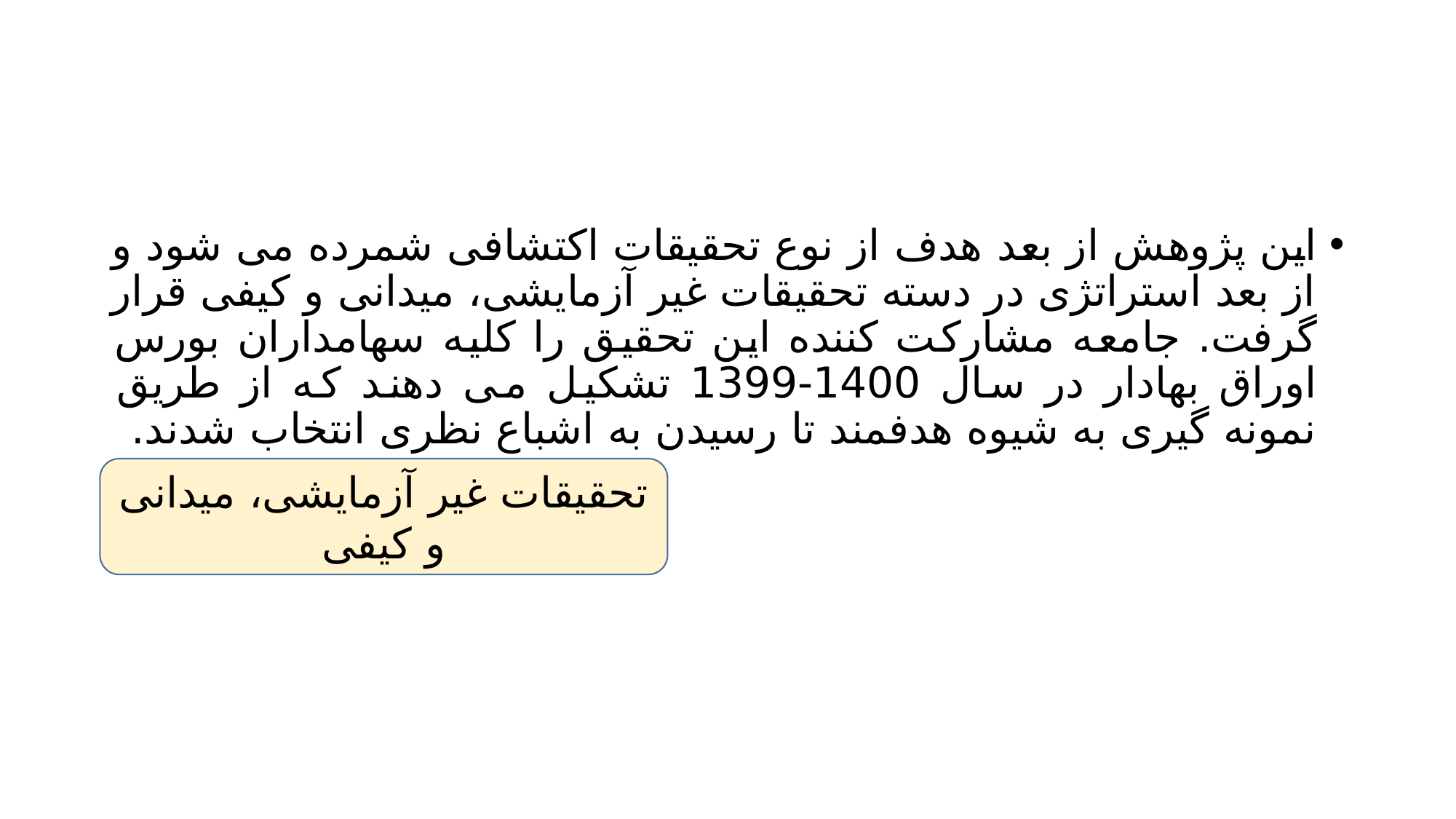

#
این پژوهش از بعد هدف از نوع تحقیقات اکتشافی شمرده می شود و از بعد استراتژی در دسته تحقیقات غیر آزمایشی، میدانی و کیفی قرار گرفت. جامعه مشارکت کننده این تحقیق را کلیه سهامداران بورس اوراق بهادار در سال 1400-1399 تشکیل می دهند که از طریق نمونه گیری به شیوه هدفمند تا رسیدن به اشباع نظری انتخاب شدند.
تحقیقات غیر آزمایشی، میدانی و کیفی